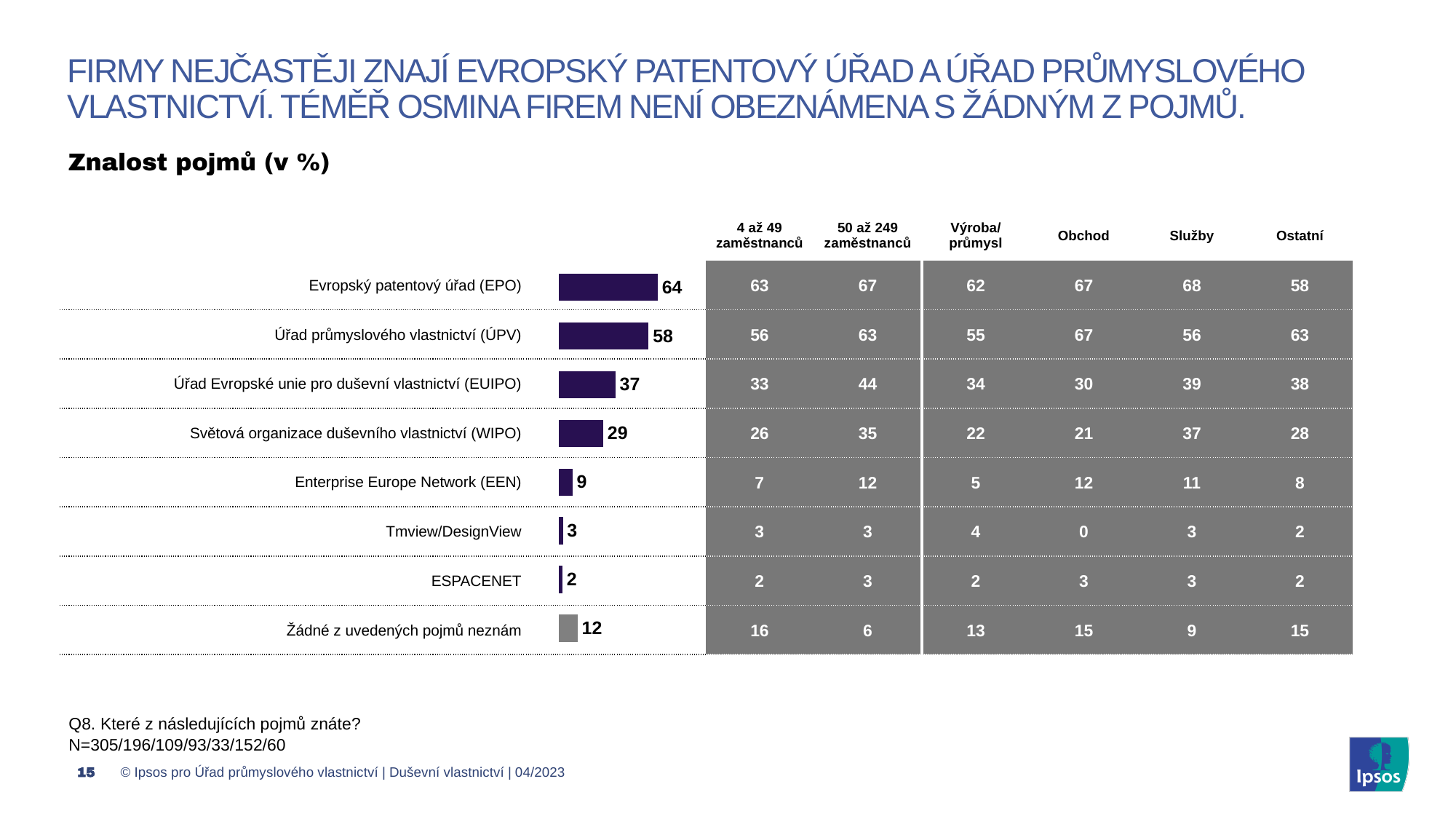

# FIRMY NEJČASTĚJI ZNAJÍ EVROPSKÝ PATENTOVÝ ÚŘAD A ÚŘAD PRŮMYSLOVÉHO VLASTNICTVÍ. TÉMĚŘ OSMINA FIREM NENÍ OBEZNÁMENA S ŽÁDNÝM Z POJMŮ.
Znalost pojmů (v %)

### Chart

| Category |  |
|---|---|
| Evropský patentový úřad (EPO) | 64.262 |
| Úřad průmyslového vlastnictví (ÚPV) | 58.361 |
| Úřad Evropské unie pro duševní vlastnictví (EUIPO) | 36.721 |
| Světová organizace duševního vlastnictví (WIPO) | 28.852 |
| Enterprise Europe Network (EEN) | 8.852 |
| TMview/DesignView | 2.623 |
| ESPACENET | 2.295 |
| Žádné z uvedených pojmů neznám | 12.131 |
|  |  | 4 až 49 zaměstnanců | 50 až 249 zaměstnanců | Výroba/ průmysl | Obchod | Služby | Ostatní |
| --- | --- | --- | --- | --- | --- | --- | --- |
| Evropský patentový úřad (EPO) |  | 63 | 67 | 62 | 67 | 68 | 58 |
| Úřad průmyslového vlastnictví (ÚPV) |  | 56 | 63 | 55 | 67 | 56 | 63 |
| Úřad Evropské unie pro duševní vlastnictví (EUIPO) |  | 33 | 44 | 34 | 30 | 39 | 38 |
| Světová organizace duševního vlastnictví (WIPO) |  | 26 | 35 | 22 | 21 | 37 | 28 |
| Enterprise Europe Network (EEN) |  | 7 | 12 | 5 | 12 | 11 | 8 |
| Tmview/DesignView |  | 3 | 3 | 4 | 0 | 3 | 2 |
| ESPACENET |  | 2 | 3 | 2 | 3 | 3 | 2 |
| Žádné z uvedených pojmů neznám |  | 16 | 6 | 13 | 15 | 9 | 15 |
Q8. Které z následujících pojmů znáte?
N=305/196/109/93/33/152/60
15
© Ipsos pro Úřad průmyslového vlastnictví | Duševní vlastnictví | 04/2023